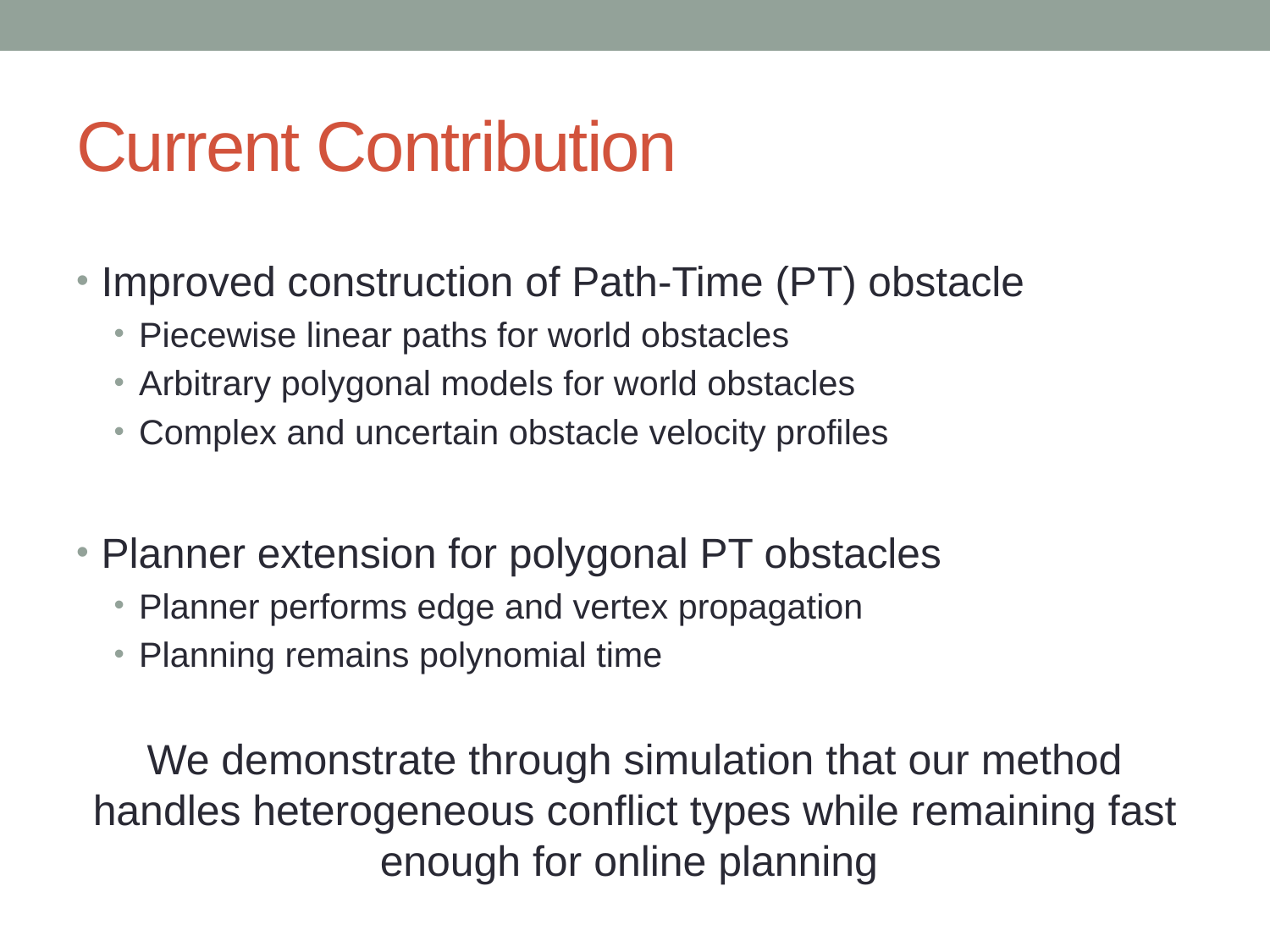

# Current Contribution
Improved construction of Path-Time (PT) obstacle
Piecewise linear paths for world obstacles
Arbitrary polygonal models for world obstacles
Complex and uncertain obstacle velocity profiles

Planner extension for polygonal PT obstacles
Planner performs edge and vertex propagation
Planning remains polynomial time
We demonstrate through simulation that our method handles heterogeneous conflict types while remaining fast enough for online planning